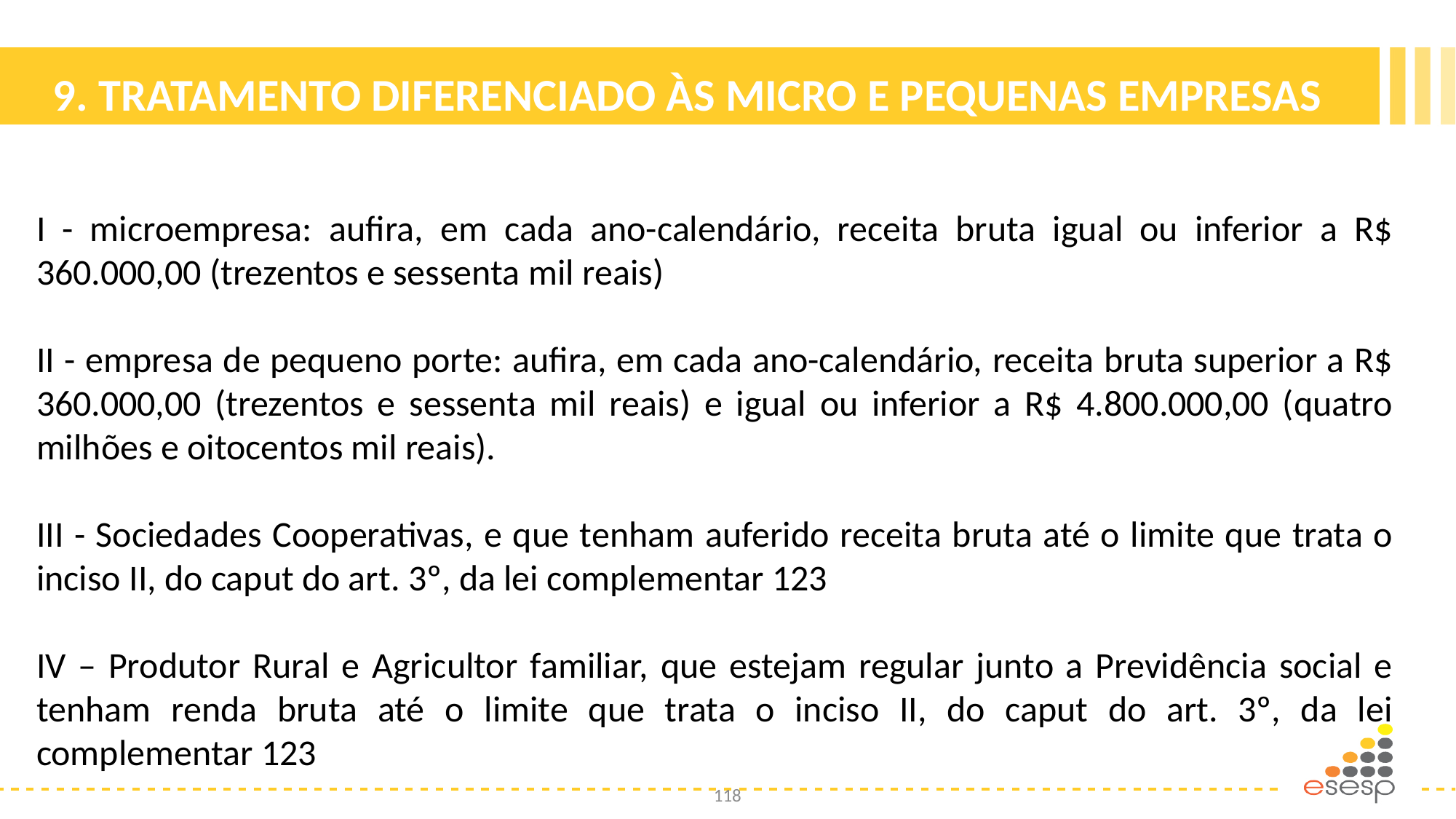

# 9. TRATAMENTO DIFERENCIADO ÀS MICRO E PEQUENAS EMPRESAS

I - microempresa: aufira, em cada ano-calendário, receita bruta igual ou inferior a R$ 360.000,00 (trezentos e sessenta mil reais)

II - empresa de pequeno porte: aufira, em cada ano-calendário, receita bruta superior a R$ 360.000,00 (trezentos e sessenta mil reais) e igual ou inferior a R$ 4.800.000,00 (quatro milhões e oitocentos mil reais).

III - Sociedades Cooperativas, e que tenham auferido receita bruta até o limite que trata o inciso II, do caput do art. 3º, da lei complementar 123

IV – Produtor Rural e Agricultor familiar, que estejam regular junto a Previdência social e tenham renda bruta até o limite que trata o inciso II, do caput do art. 3º, da lei complementar 123

118